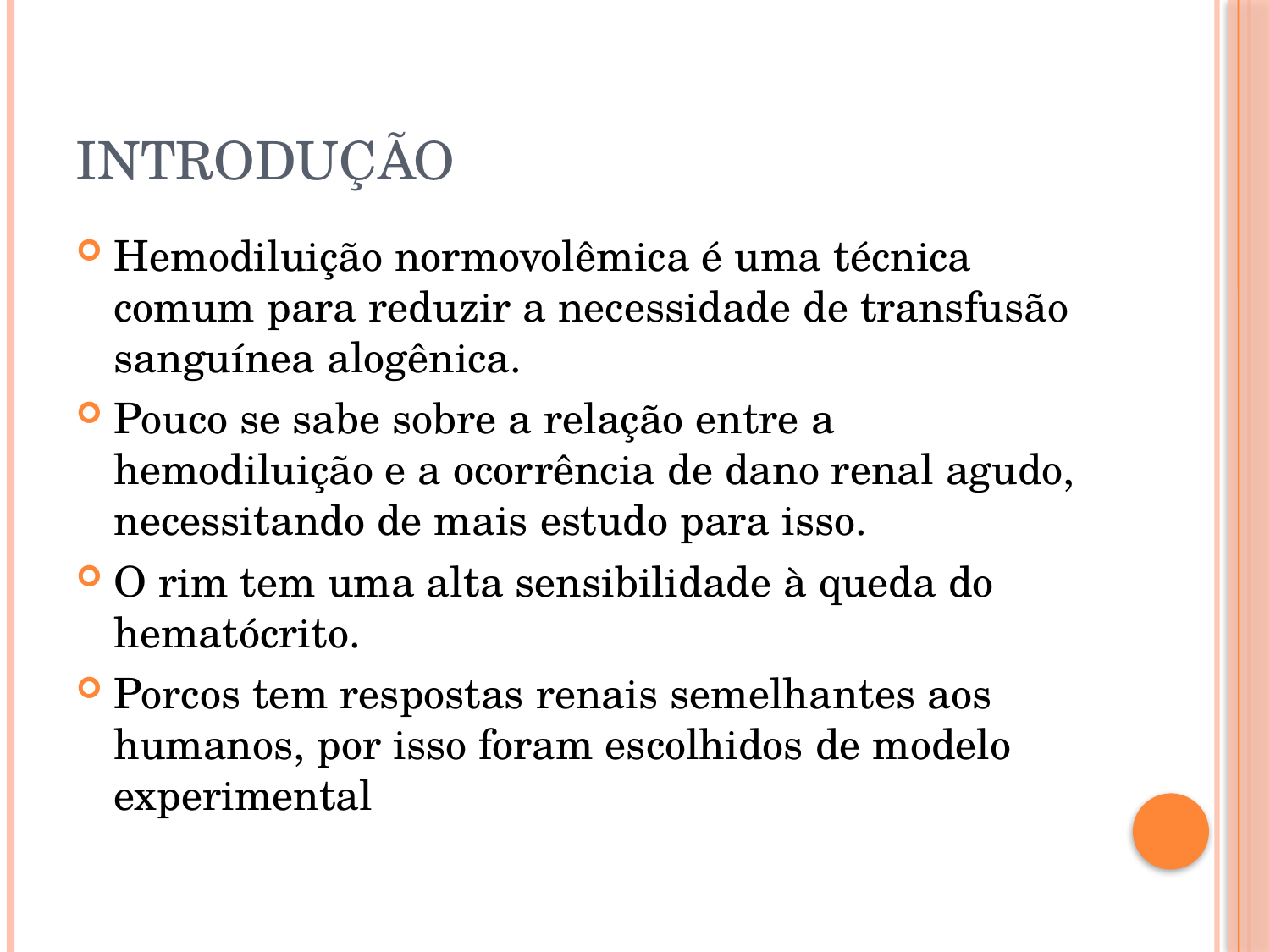

# Introdução
Hemodiluição normovolêmica é uma técnica comum para reduzir a necessidade de transfusão sanguínea alogênica.
Pouco se sabe sobre a relação entre a hemodiluição e a ocorrência de dano renal agudo, necessitando de mais estudo para isso.
O rim tem uma alta sensibilidade à queda do hematócrito.
Porcos tem respostas renais semelhantes aos humanos, por isso foram escolhidos de modelo experimental